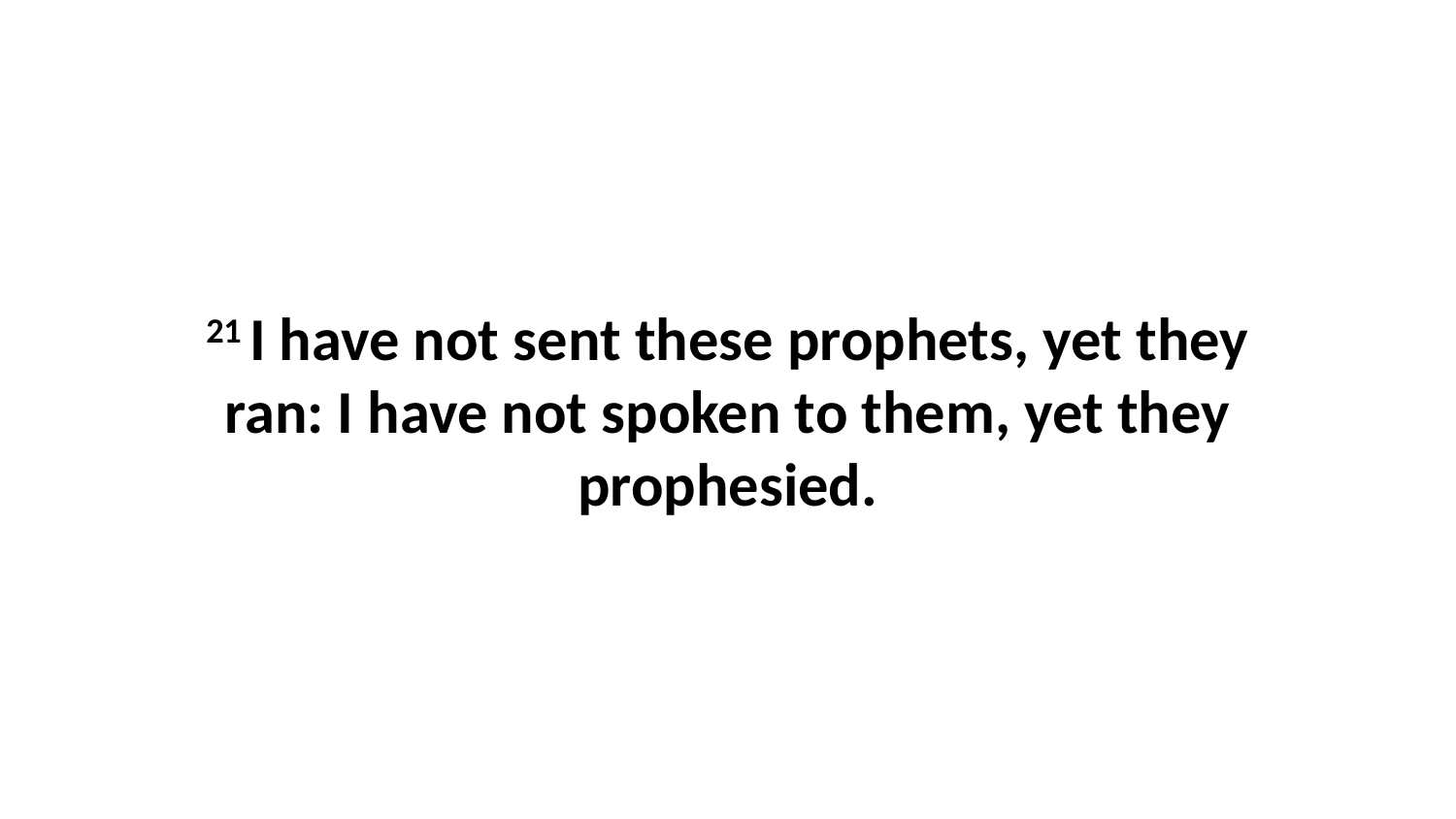

21 I have not sent these prophets, yet they ran: I have not spoken to them, yet they prophesied.